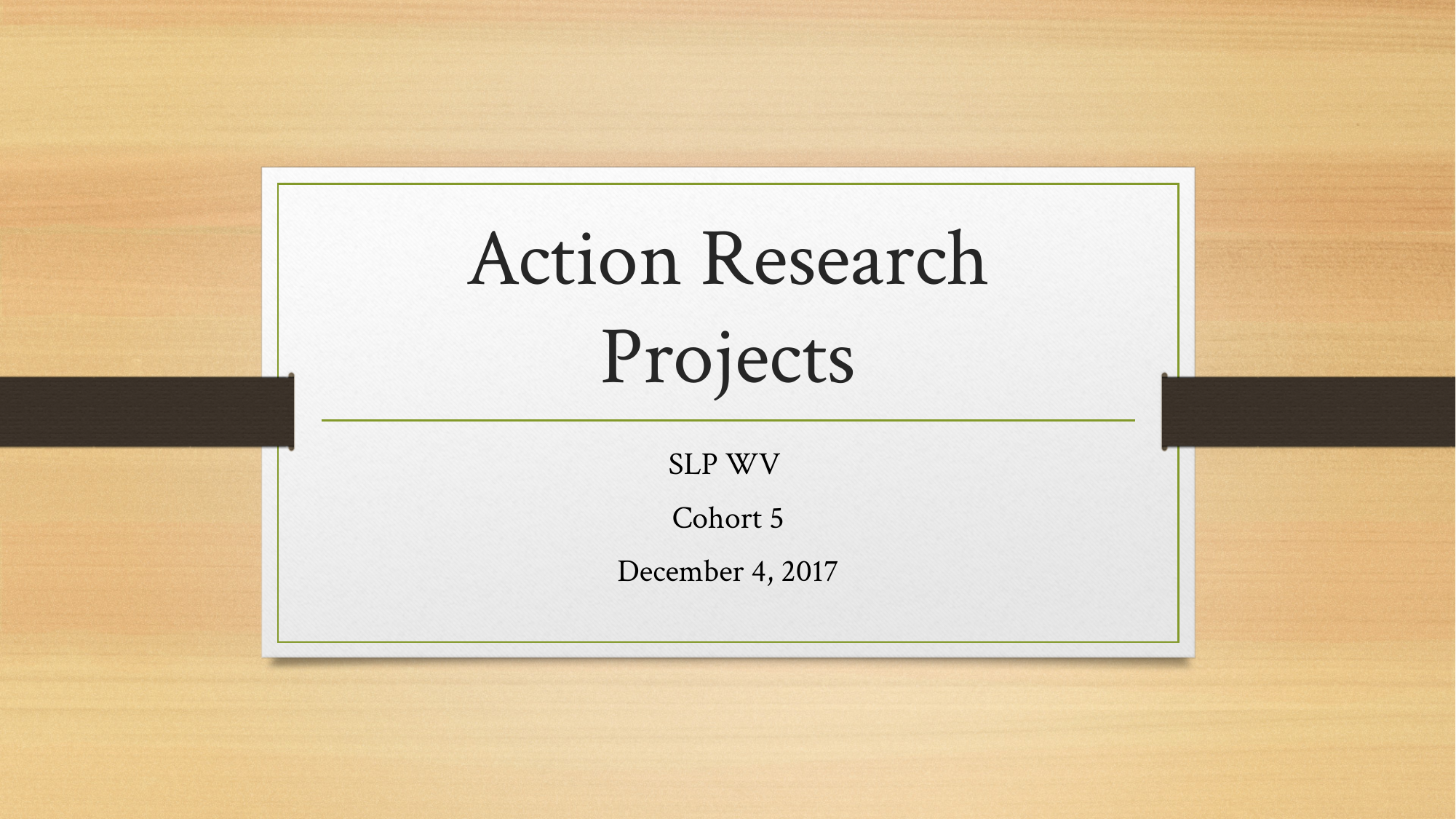

# Action Research Projects
SLP WV
Cohort 5
December 4, 2017